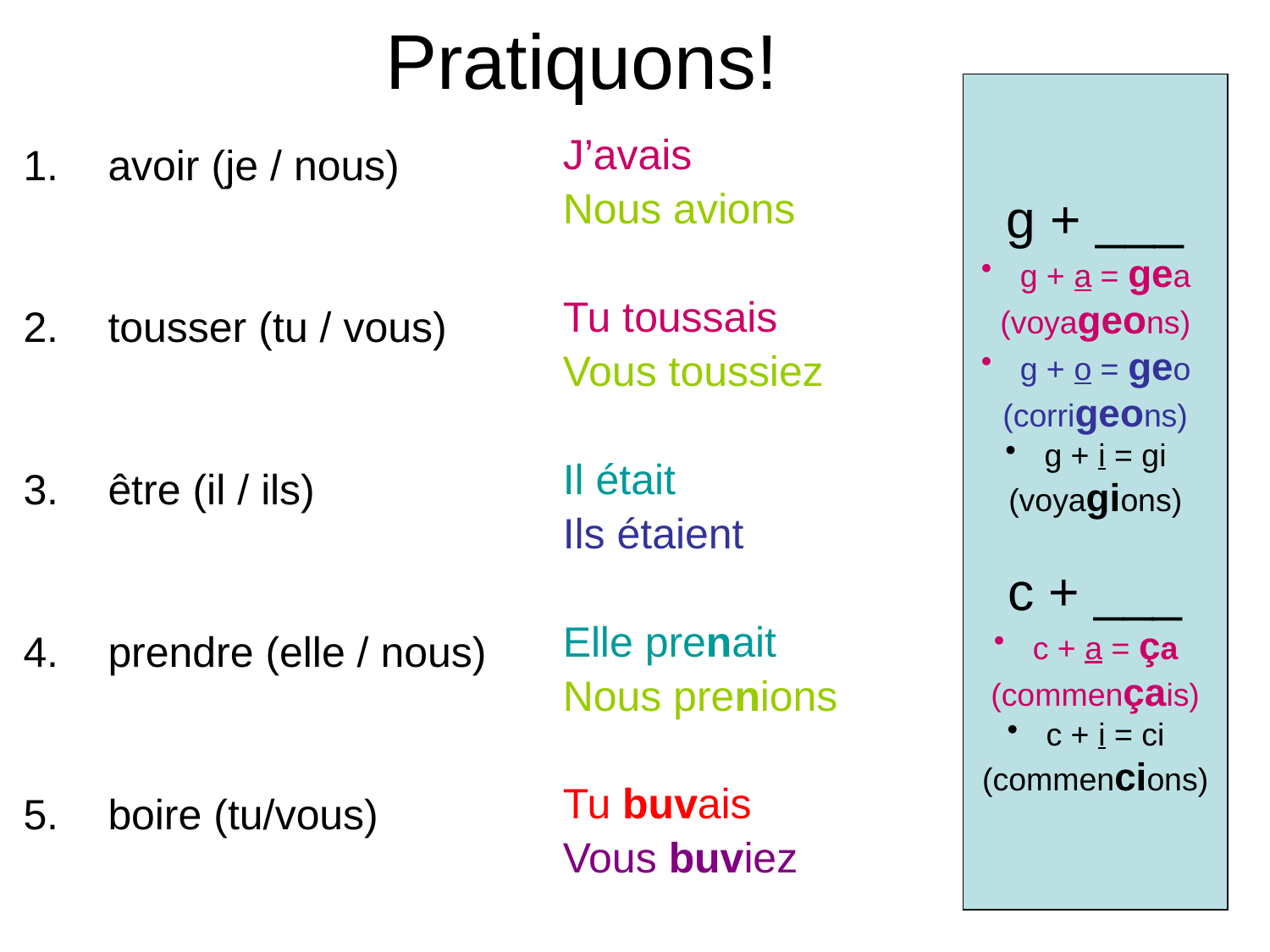

# Pratiquons!
g + ___
 g + a = gea
(voyageons)
 g + o = geo
(corrigeons)
 g + i = gi
(voyagions)

c + ___
 c + a = ça
(commençais)
 c + i = ci
(commencions)
J’avais
Nous avions

Tu toussais
Vous toussiez

Il était
Ils étaient

Elle prenait
Nous prenions

Tu buvais
Vous buviez
avoir (je / nous)

tousser (tu / vous)

être (il / ils)

prendre (elle / nous)

boire (tu/vous)